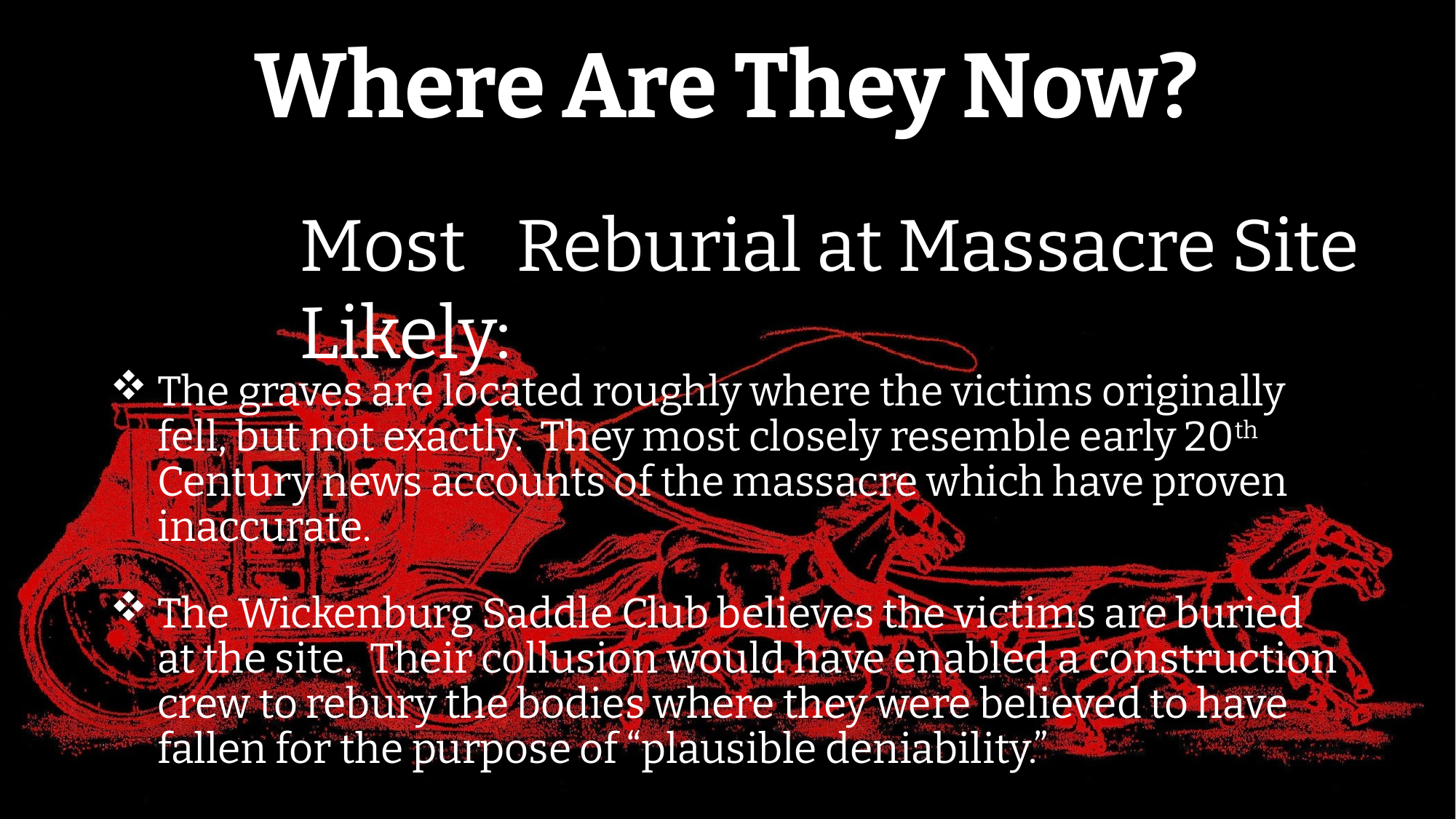

# Where Are They Now?
Most Likely:
Reburial at Massacre Site
The graves are located roughly where the victims originally fell, but not exactly.  They most closely resemble early 20th Century news accounts of the massacre which have proven inaccurate.

The Wickenburg Saddle Club believes the victims are buried at the site.  Their collusion would have enabled a construction crew to rebury the bodies where they were believed to have fallen for the purpose of “plausible deniability.”